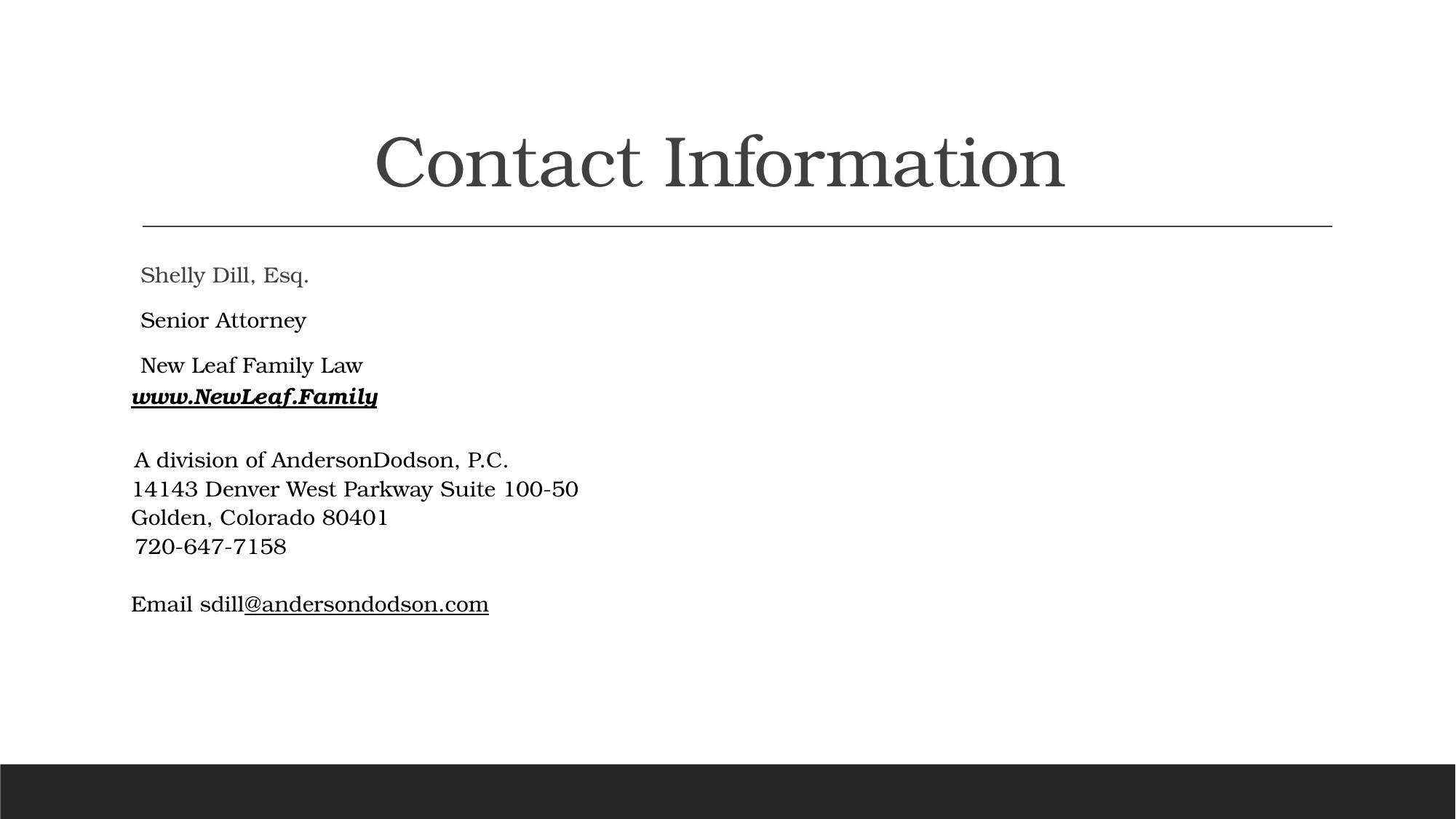

# Contact Information
Shelly Dill, Esq.
Senior Attorney
New Leaf Family Law
www.NewLeaf.Family

A division of AndersonDodson, P.C.
14143 Denver West Parkway Suite 100-50
Golden, Colorado 80401
720-647-7158
Email sdill@andersondodson.com